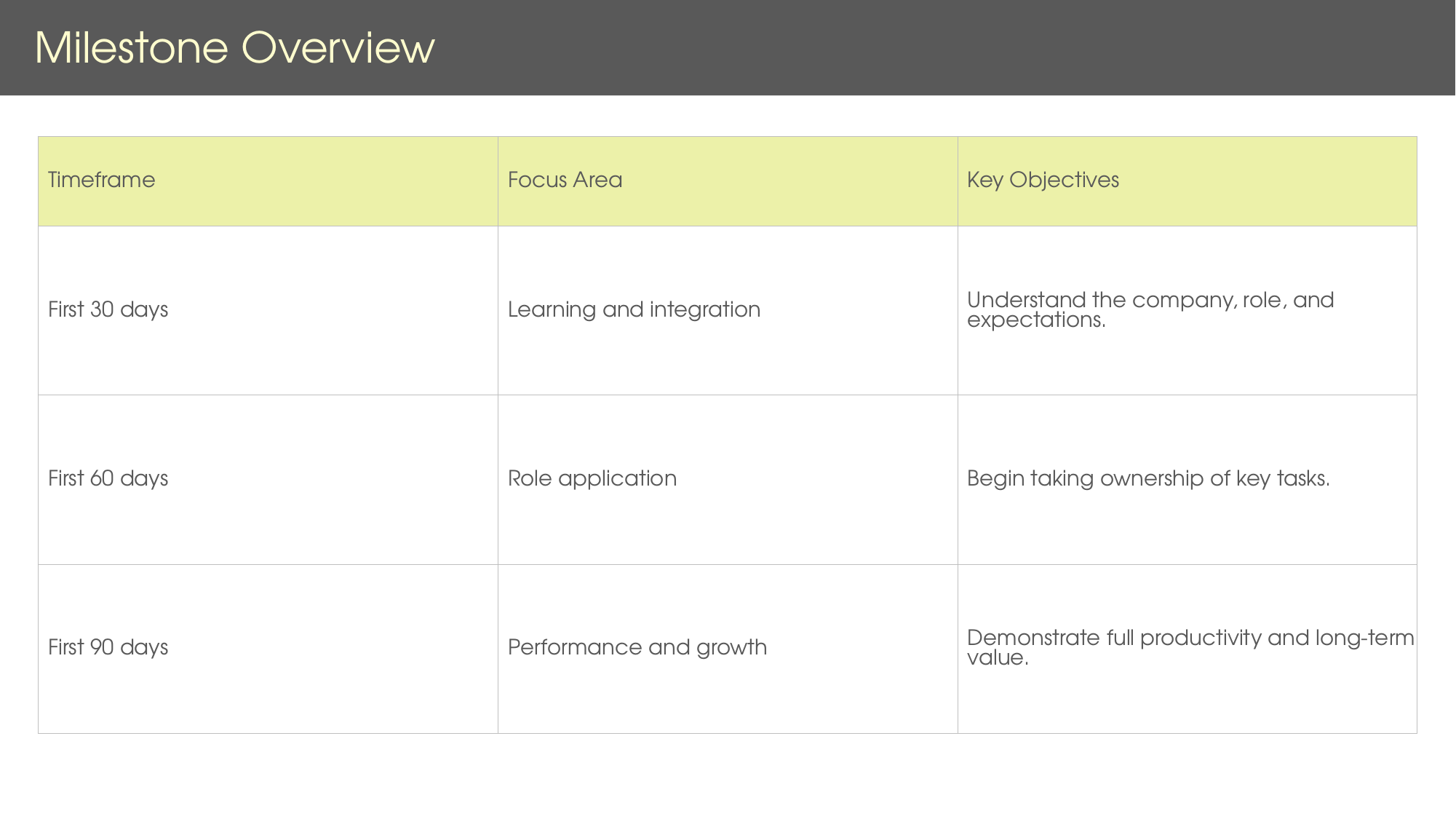

Milestone Overview
| Timeframe | Focus Area | Key Objectives |
| --- | --- | --- |
| First 30 days | Learning and integration | Understand the company, role, and expectations. |
| First 60 days | Role application | Begin taking ownership of key tasks. |
| First 90 days | Performance and growth | Demonstrate full productivity and long-term value. |